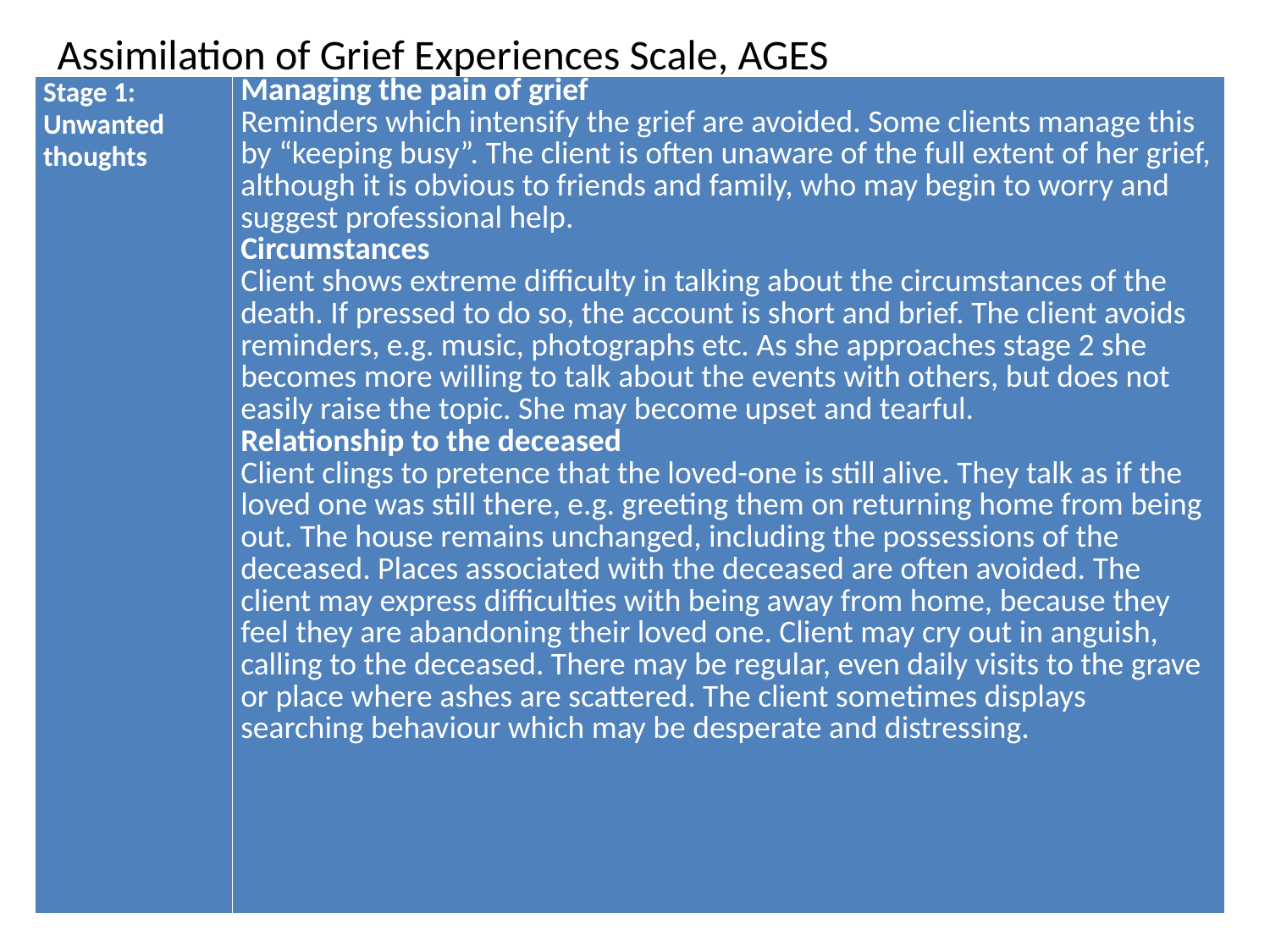

Assimilation of Grief Experiences Scale, AGES
| Stage 1: Unwanted thoughts | Managing the pain of grief Reminders which intensify the grief are avoided. Some clients manage this by “keeping busy”. The client is often unaware of the full extent of her grief, although it is obvious to friends and family, who may begin to worry and suggest professional help. Circumstances Client shows extreme difficulty in talking about the circumstances of the death. If pressed to do so, the account is short and brief. The client avoids reminders, e.g. music, photographs etc. As she approaches stage 2 she becomes more willing to talk about the events with others, but does not easily raise the topic. She may become upset and tearful. Relationship to the deceased Client clings to pretence that the loved-one is still alive. They talk as if the loved one was still there, e.g. greeting them on returning home from being out. The house remains unchanged, including the possessions of the deceased. Places associated with the deceased are often avoided. The client may express difficulties with being away from home, because they feel they are abandoning their loved one. Client may cry out in anguish, calling to the deceased. There may be regular, even daily visits to the grave or place where ashes are scattered. The client sometimes displays searching behaviour which may be desperate and distressing. |
| --- | --- |